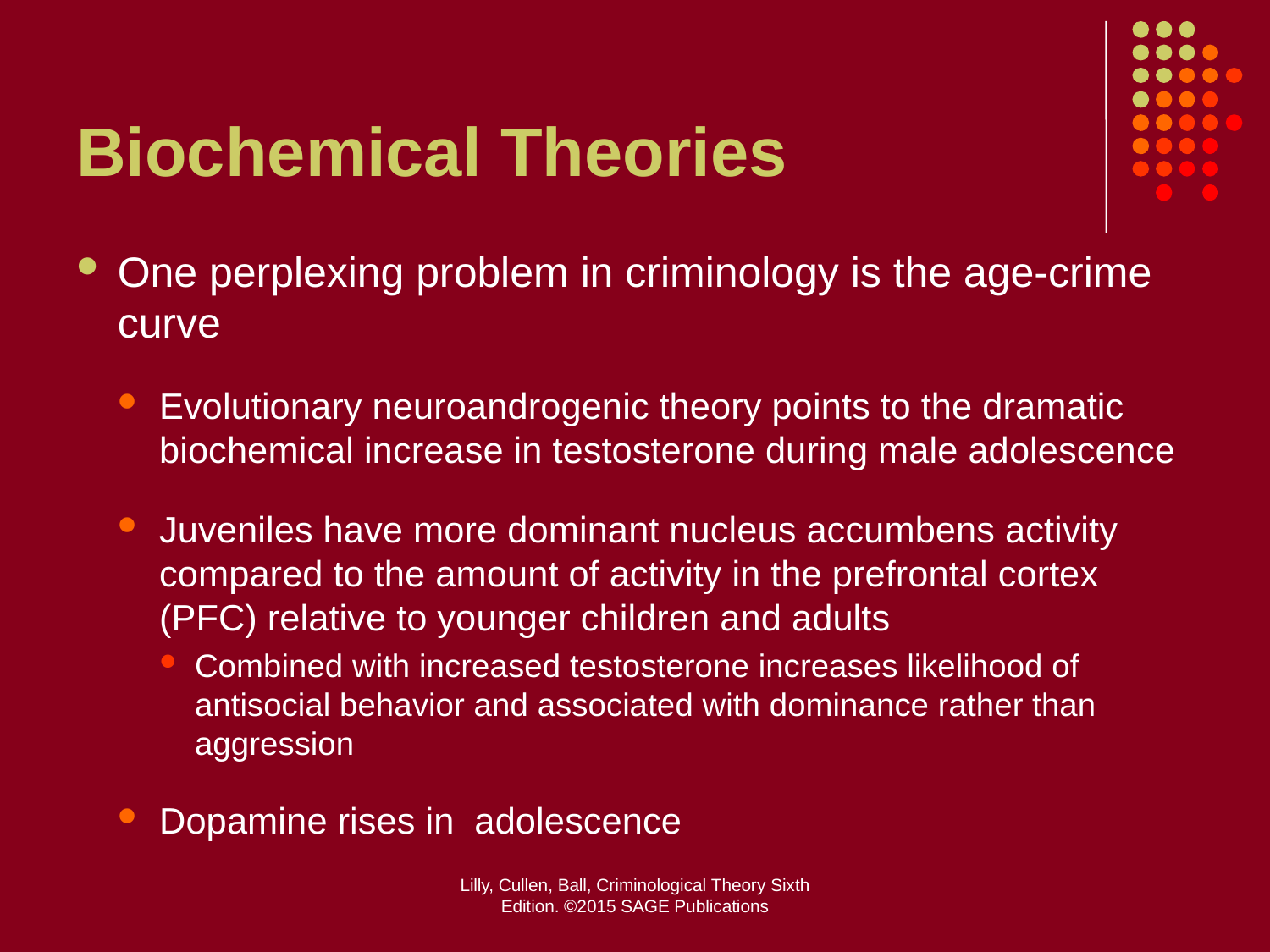

# Biochemical Theories
One perplexing problem in criminology is the age-crime curve

Evolutionary neuroandrogenic theory points to the dramatic biochemical increase in testosterone during male adolescence

Juveniles have more dominant nucleus accumbens activity compared to the amount of activity in the prefrontal cortex (PFC) relative to younger children and adults
Combined with increased testosterone increases likelihood of antisocial behavior and associated with dominance rather than aggression

Dopamine rises in  adolescence
Lilly, Cullen, Ball, Criminological Theory Sixth Edition. ©2015 SAGE Publications